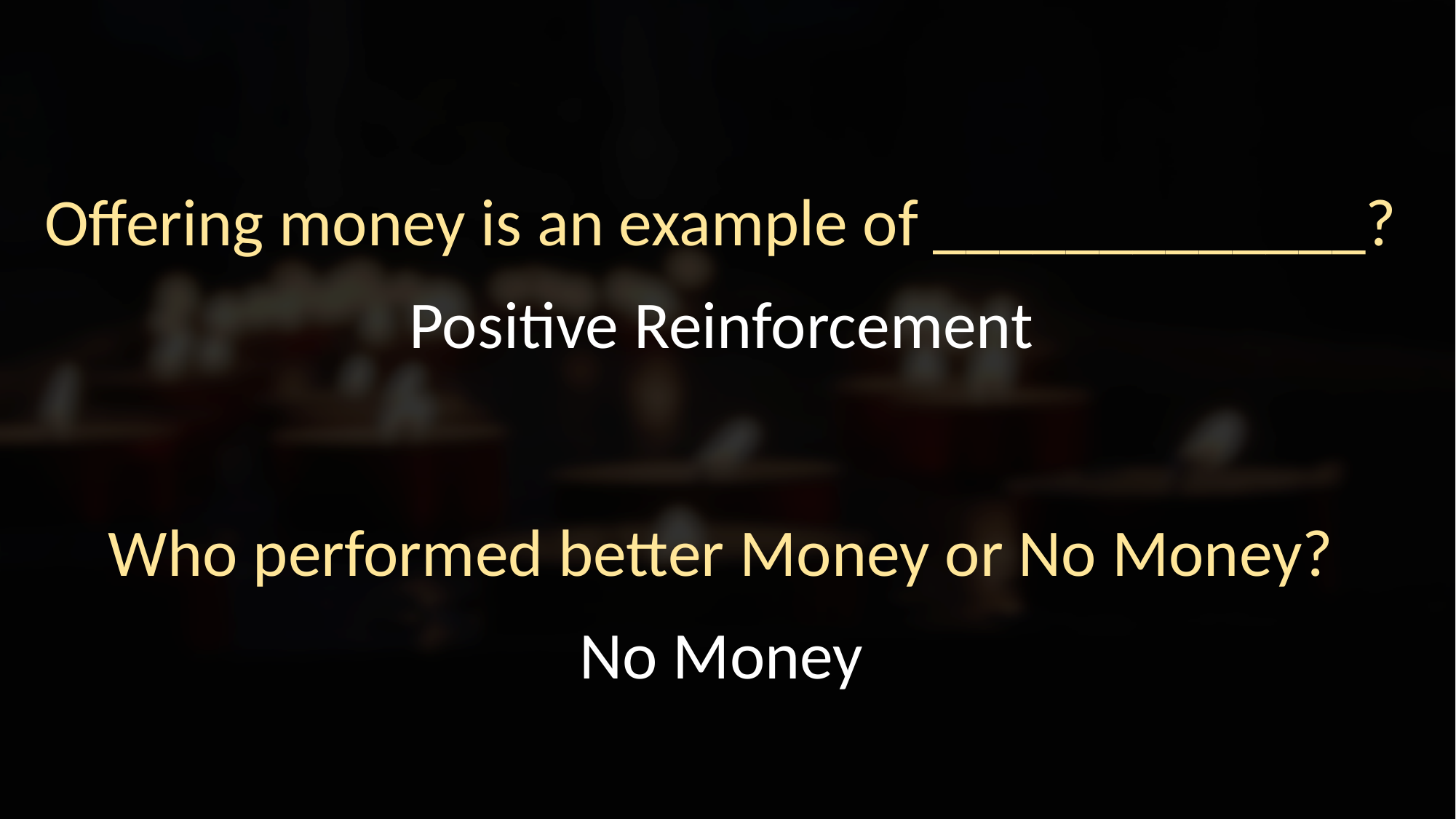

Offering money is an example of _____________?
Positive Reinforcement
Who performed better Money or No Money?
No Money